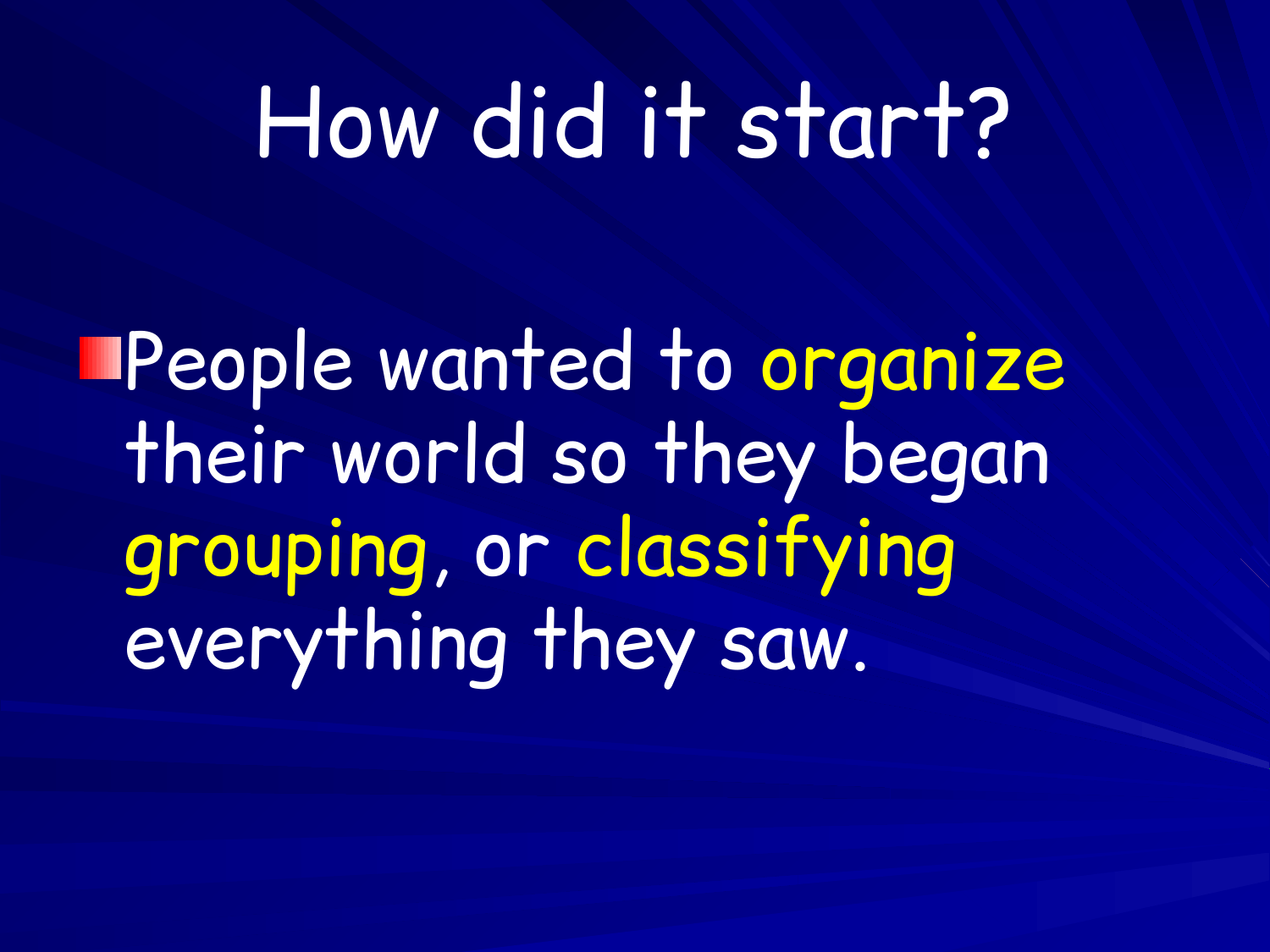

# How did it start?

People wanted to organize their world so they began grouping, or classifying everything they saw.